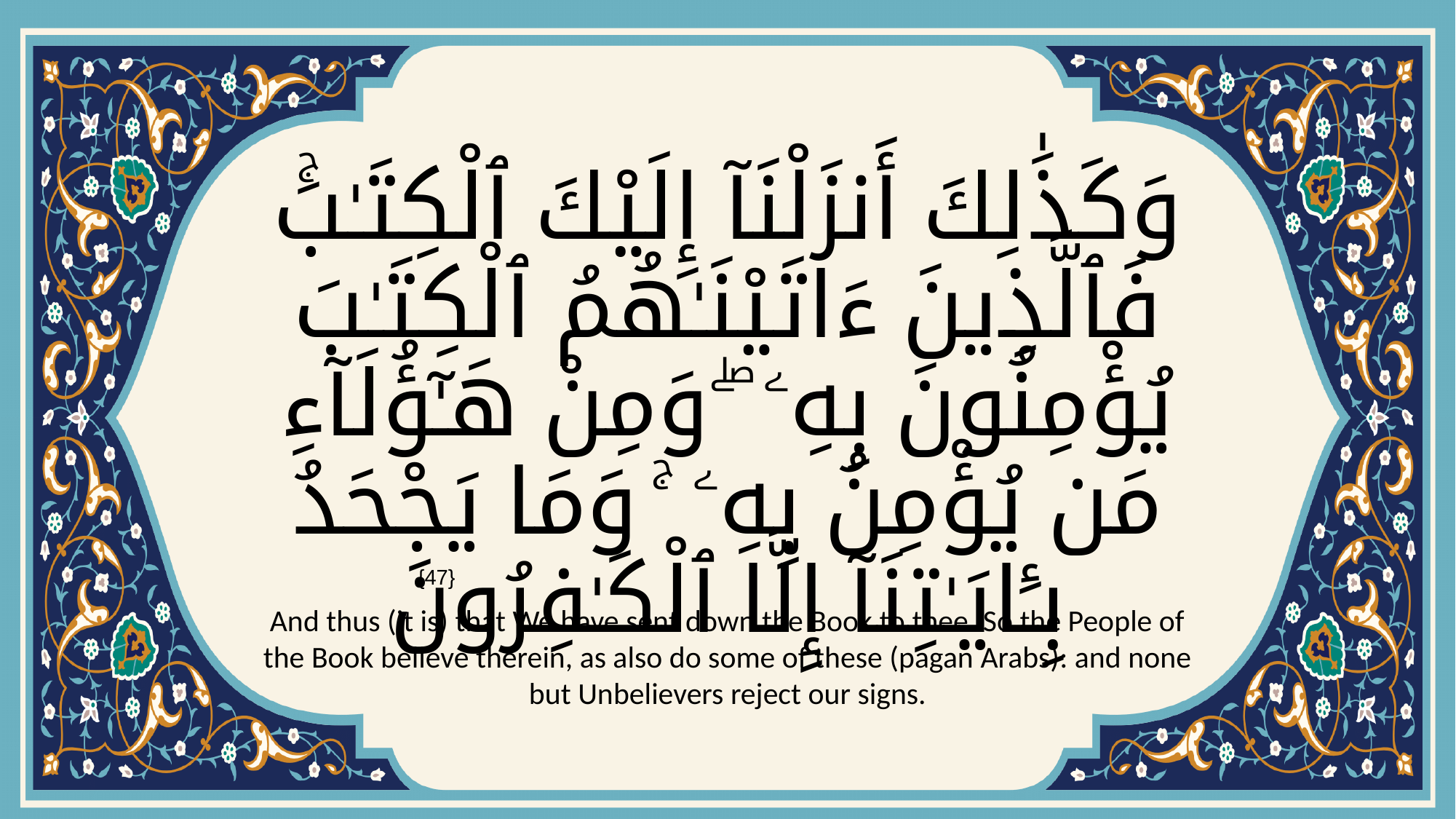

# وَكَذَٰلِكَ أَنزَلْنَآ إِلَيْكَ ٱلْكِتَـٰبَۚ فَٱلَّذِينَ ءَاتَيْنَـٰهُمُ ٱلْكِتَـٰبَ يُؤْمِنُونَ بِهِۦ ۖ وَمِنْ هَـٰٓؤُلَآءِ مَن يُؤْمِنُ بِهِۦ ۚ وَمَا يَجْحَدُ بِـَٔايَـٰتِنَآ إِلَّا ٱلْكَـٰفِرُونَ
{47}
And thus (it is) that We have sent down the Book to thee. So the People of the Book believe therein, as also do some of these (pagan Arabs): and none but Unbelievers reject our signs.